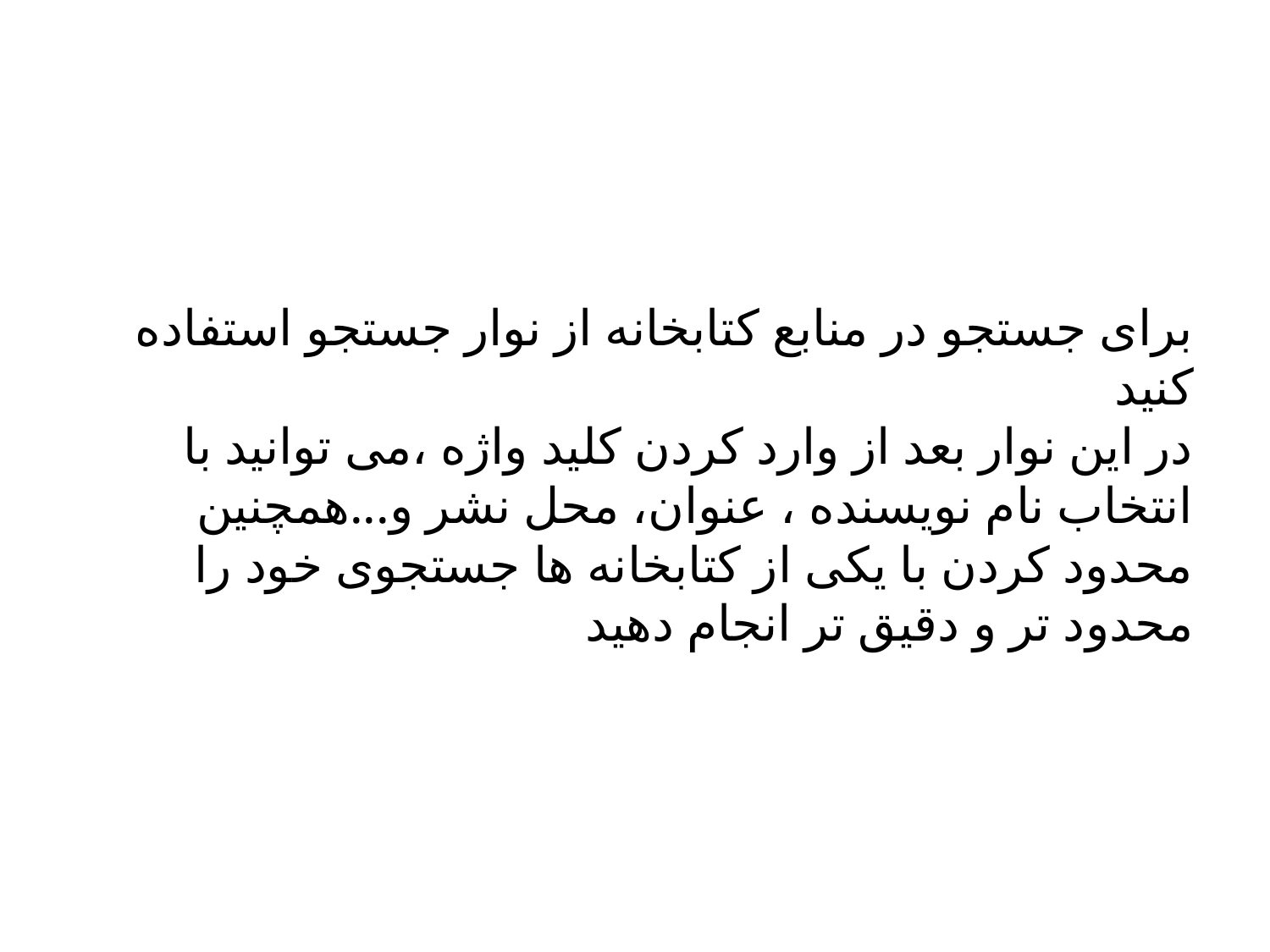

# برای جستجو در منابع کتابخانه از نوار جستجو استفاده کنید در این نوار بعد از وارد کردن کلید واژه ،می توانید با انتخاب نام نویسنده ، عنوان، محل نشر و...همچنین محدود کردن با یکی از کتابخانه ها جستجوی خود را محدود تر و دقیق تر انجام دهید